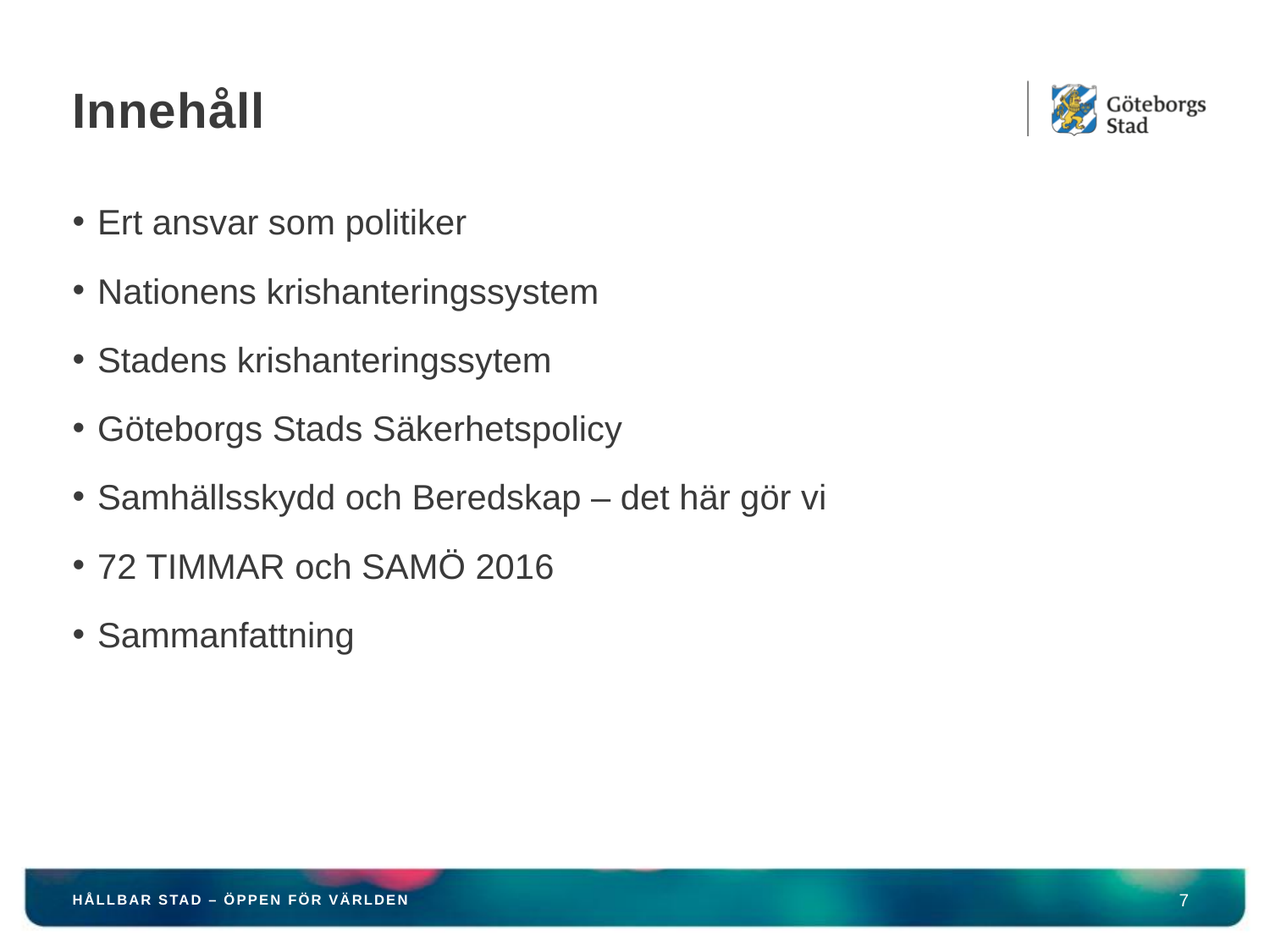

# Innehåll
Ert ansvar som politiker
Nationens krishanteringssystem
Stadens krishanteringssytem
Göteborgs Stads Säkerhetspolicy
Samhällsskydd och Beredskap – det här gör vi
72 TIMMAR och SAMÖ 2016
Sammanfattning

HÅLLBAR STAD – ÖPPEN FÖR VÄRLDEN
7